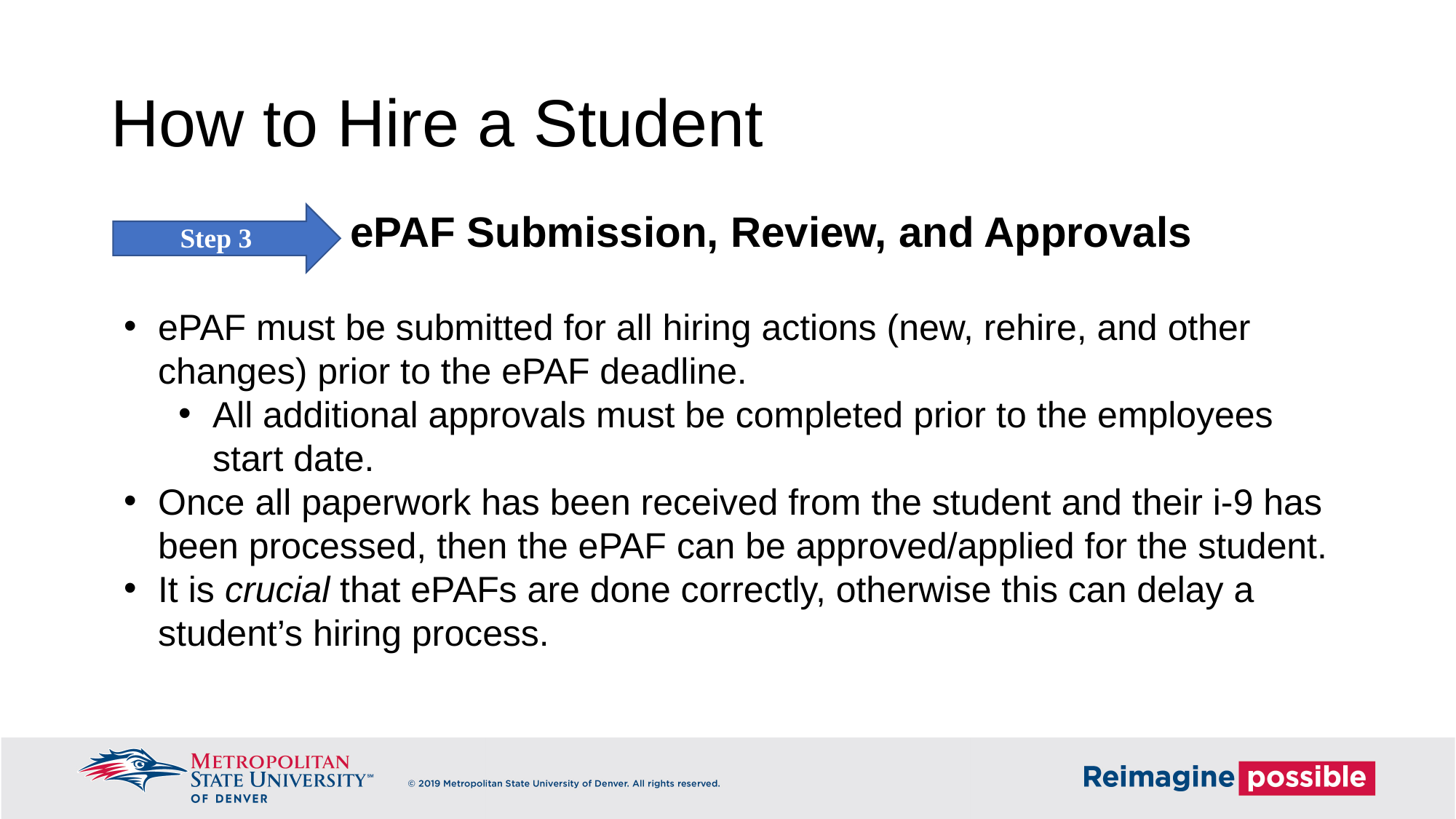

How to Hire a Student

	           ePAF Submission, Review, and Approvals
Step 3
ePAF must be submitted for all hiring actions (new, rehire, and other changes) prior to the ePAF deadline.
All additional approvals must be completed prior to the employees start date.
Once all paperwork has been received from the student and their i-9 has been processed, then the ePAF can be approved/applied for the student.
It is crucial that ePAFs are done correctly, otherwise this can delay a student’s hiring process.